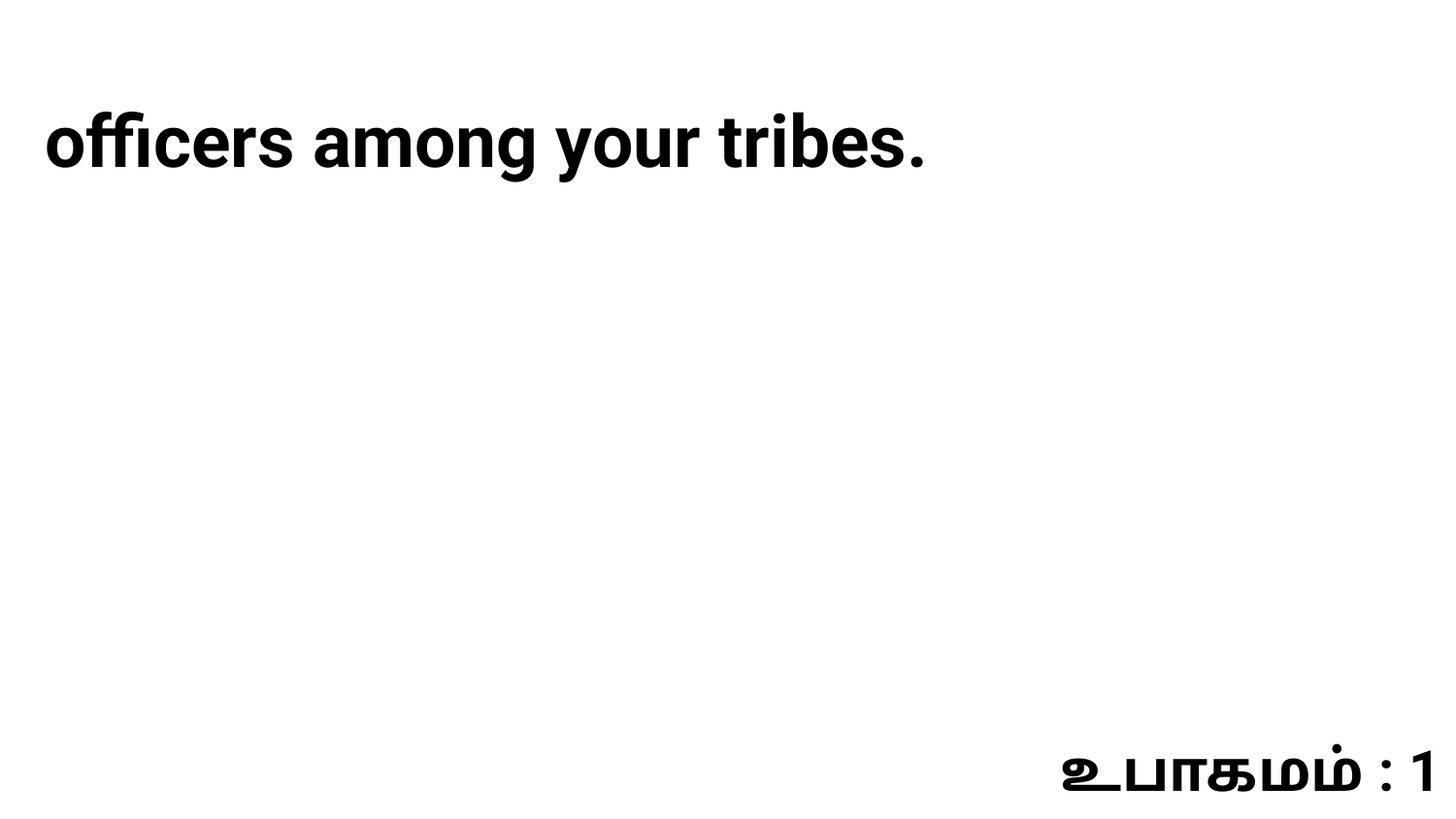

officers among your tribes.
உபாகமம் : 1